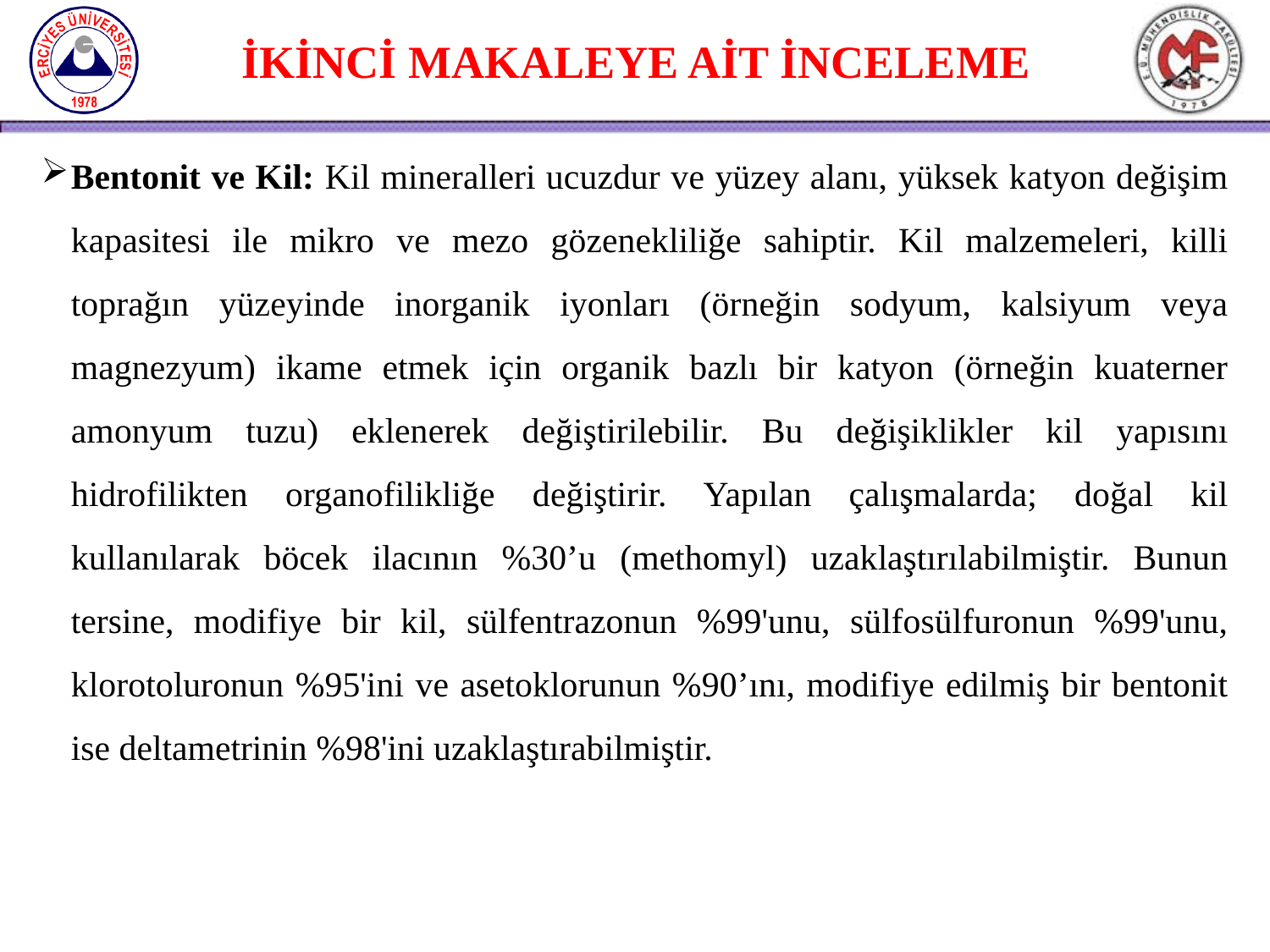

İKİNCİ MAKALEYE AİT İNCELEME
Bentonit ve Kil: Kil mineralleri ucuzdur ve yüzey alanı, yüksek katyon değişim kapasitesi ile mikro ve mezo gözenekliliğe sahiptir. Kil malzemeleri, killi toprağın yüzeyinde inorganik iyonları (örneğin sodyum, kalsiyum veya magnezyum) ikame etmek için organik bazlı bir katyon (örneğin kuaterner amonyum tuzu) eklenerek değiştirilebilir. Bu değişiklikler kil yapısını hidrofilikten organofilikliğe değiştirir. Yapılan çalışmalarda; doğal kil kullanılarak böcek ilacının %30’u (methomyl) uzaklaştırılabilmiştir. Bunun tersine, modifiye bir kil, sülfentrazonun %99'unu, sülfosülfuronun %99'unu, klorotoluronun %95'ini ve asetoklorunun %90’ını, modifiye edilmiş bir bentonit ise deltametrinin %98'ini uzaklaştırabilmiştir.